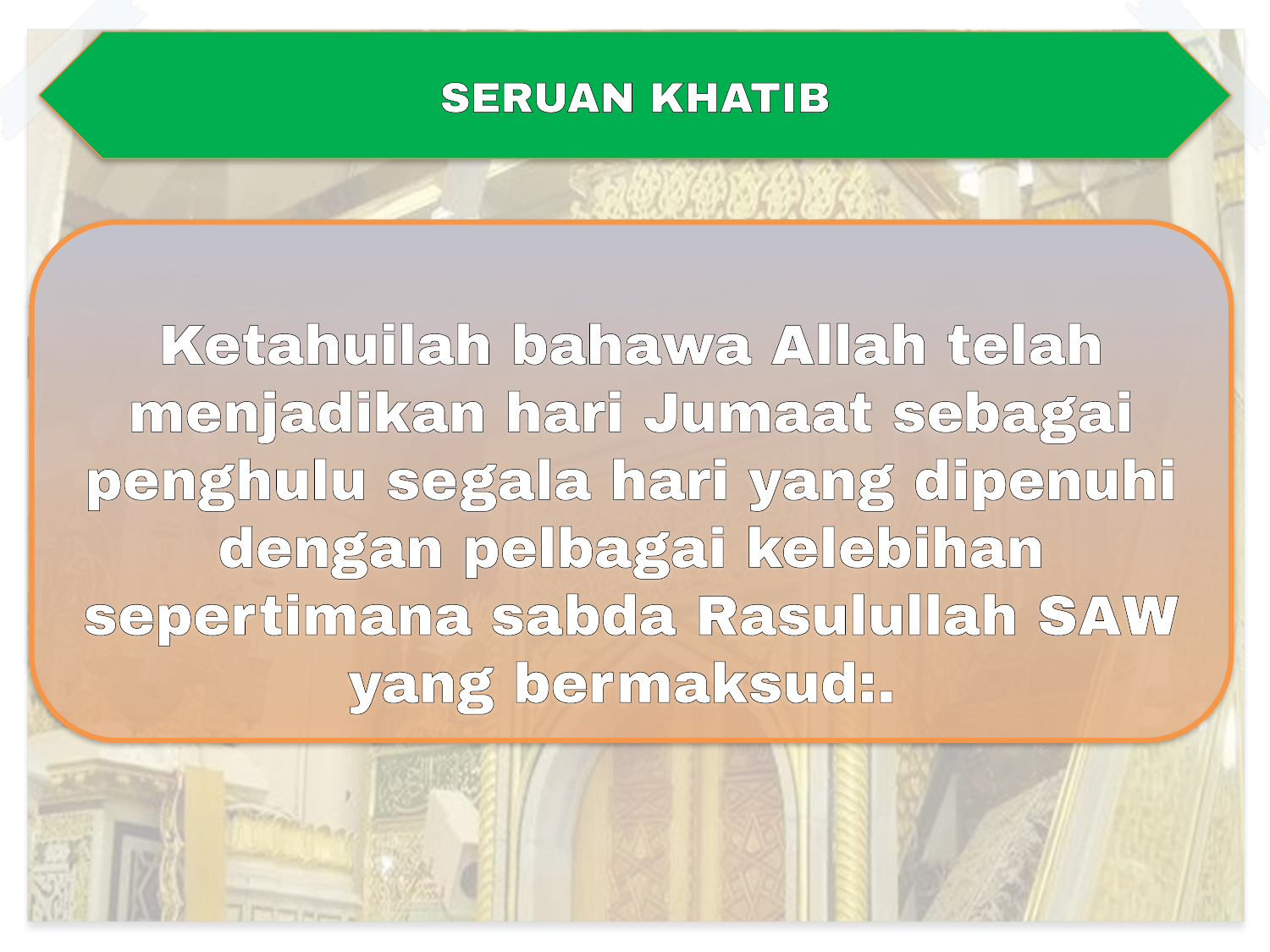

SERUAN KHATIB

Ketahuilah bahawa Allah telah menjadikan hari Jumaat sebagai penghulu segala hari yang dipenuhi dengan pelbagai kelebihan sepertimana sabda Rasulullah SAW yang bermaksud:.